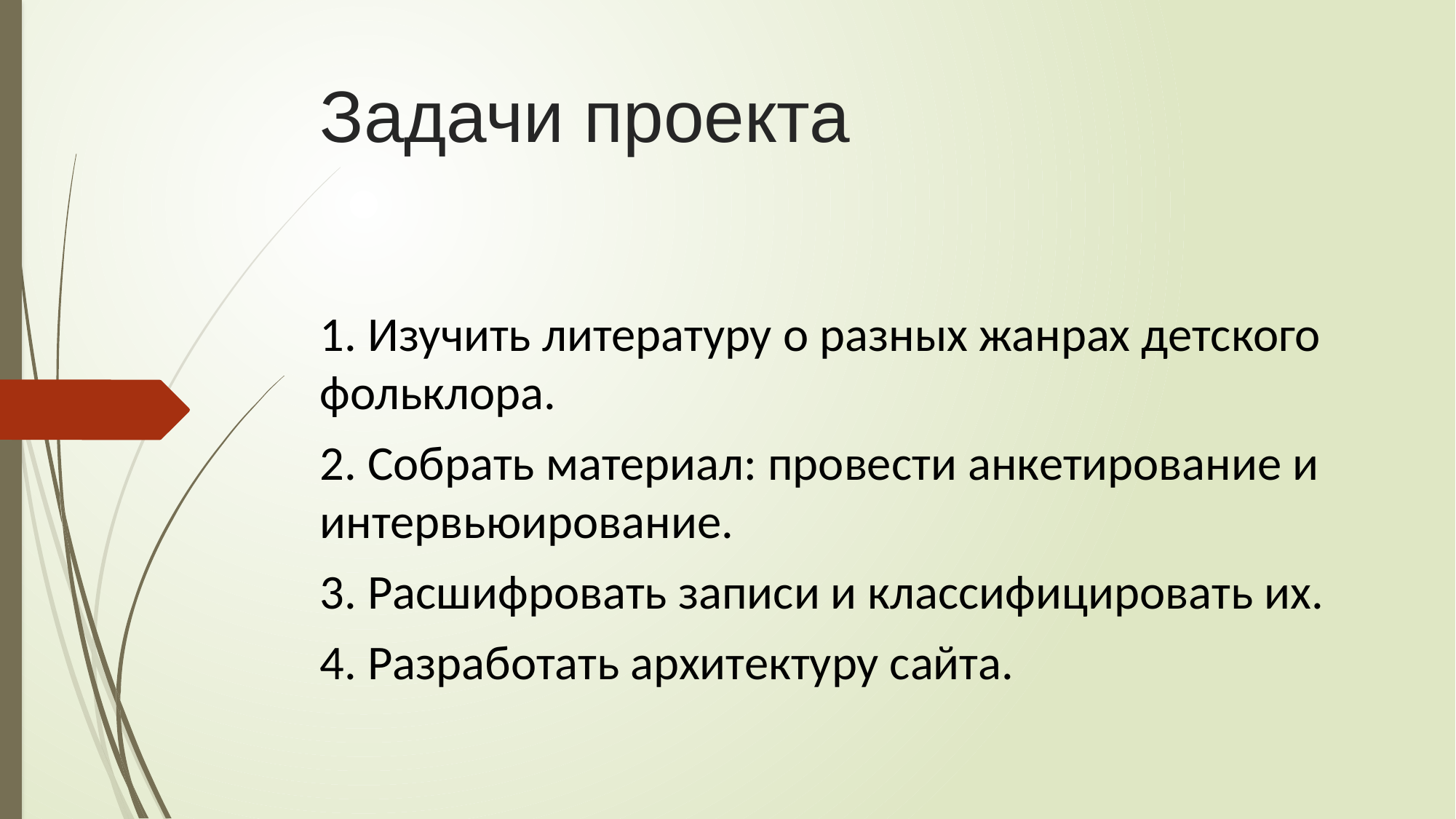

# Задачи проекта
1. Изучить литературу о разных жанрах детского фольклора.
2. Собрать материал: провести анкетирование и интервьюирование.
3. Расшифровать записи и классифицировать их.
4. Разработать архитектуру сайта.